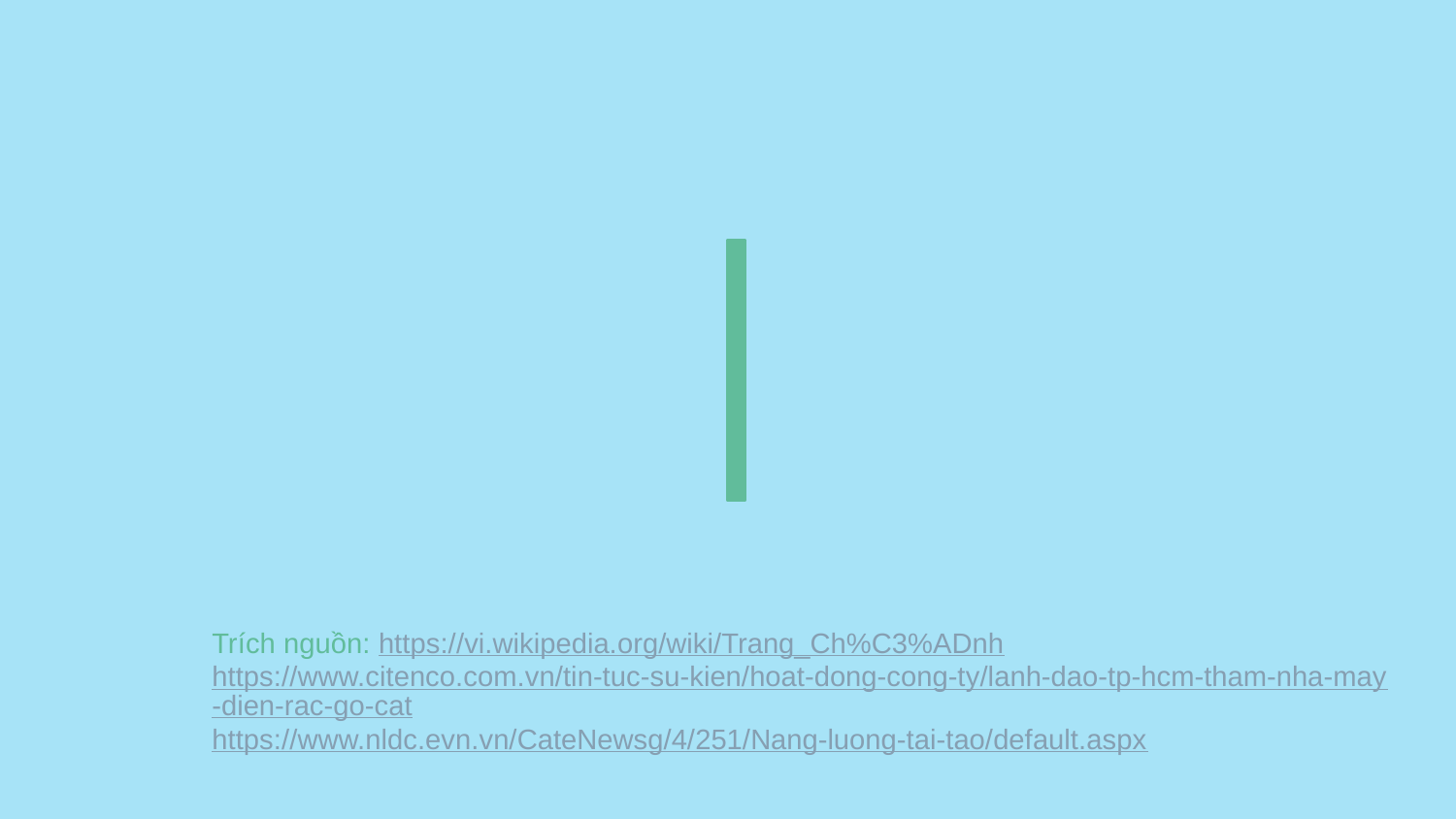

HẾT.
CẢM ƠN THẦY CÔ VÀ CÁC BẠN ĐÃ LẮNG NGHE

Trích nguồn: https://vi.wikipedia.org/wiki/Trang_Ch%C3%ADnh
https://www.citenco.com.vn/tin-tuc-su-kien/hoat-dong-cong-ty/lanh-dao-tp-hcm-tham-nha-may-dien-rac-go-cat
https://www.nldc.evn.vn/CateNewsg/4/251/Nang-luong-tai-tao/default.aspx